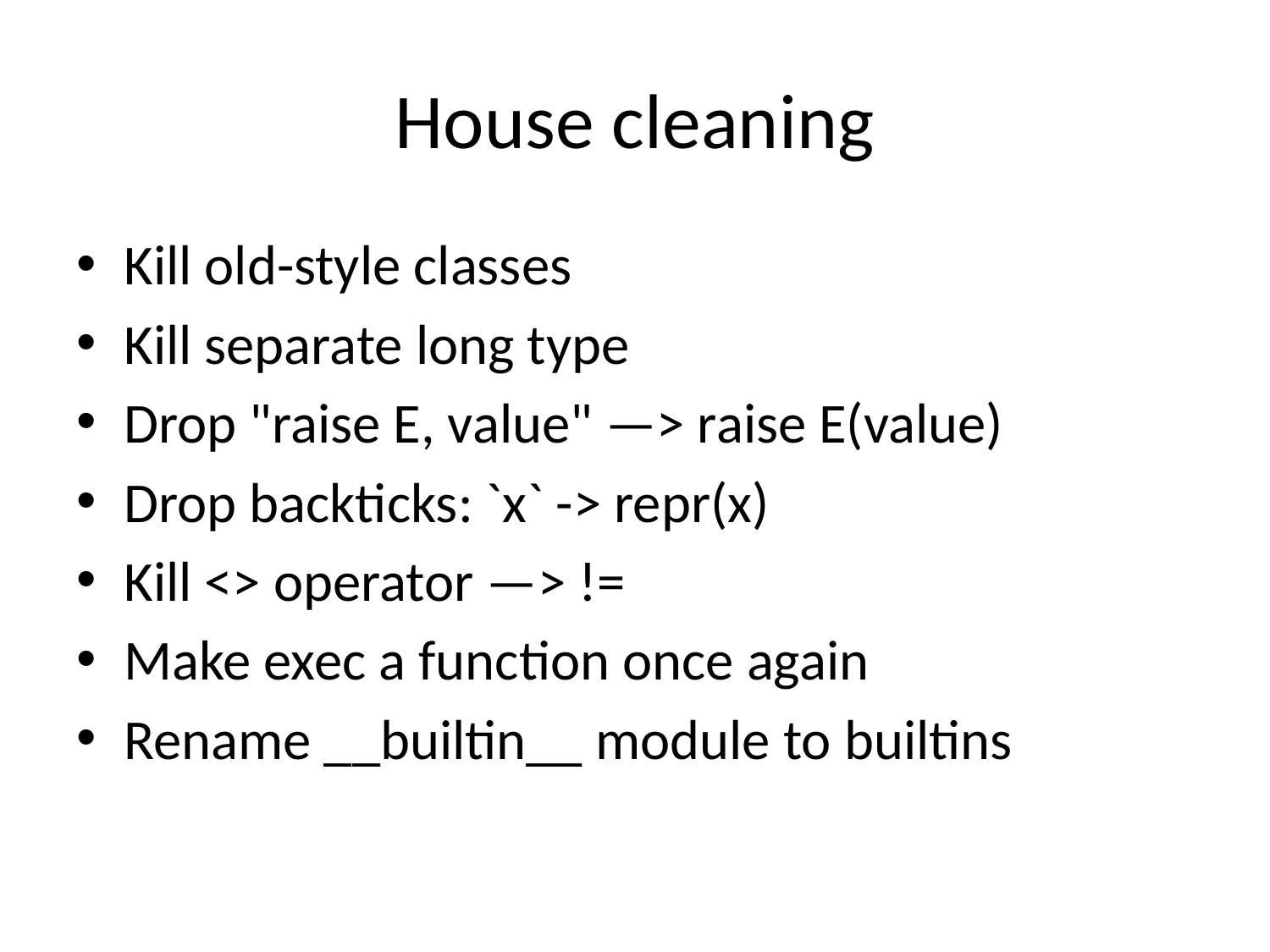

# House cleaning
Kill old-style classes
Kill separate long type
Drop "raise E, value" —> raise E(value)
Drop backticks: `x` -> repr(x)
Kill <> operator —> !=
Make exec a function once again
Rename __builtin__ module to builtins